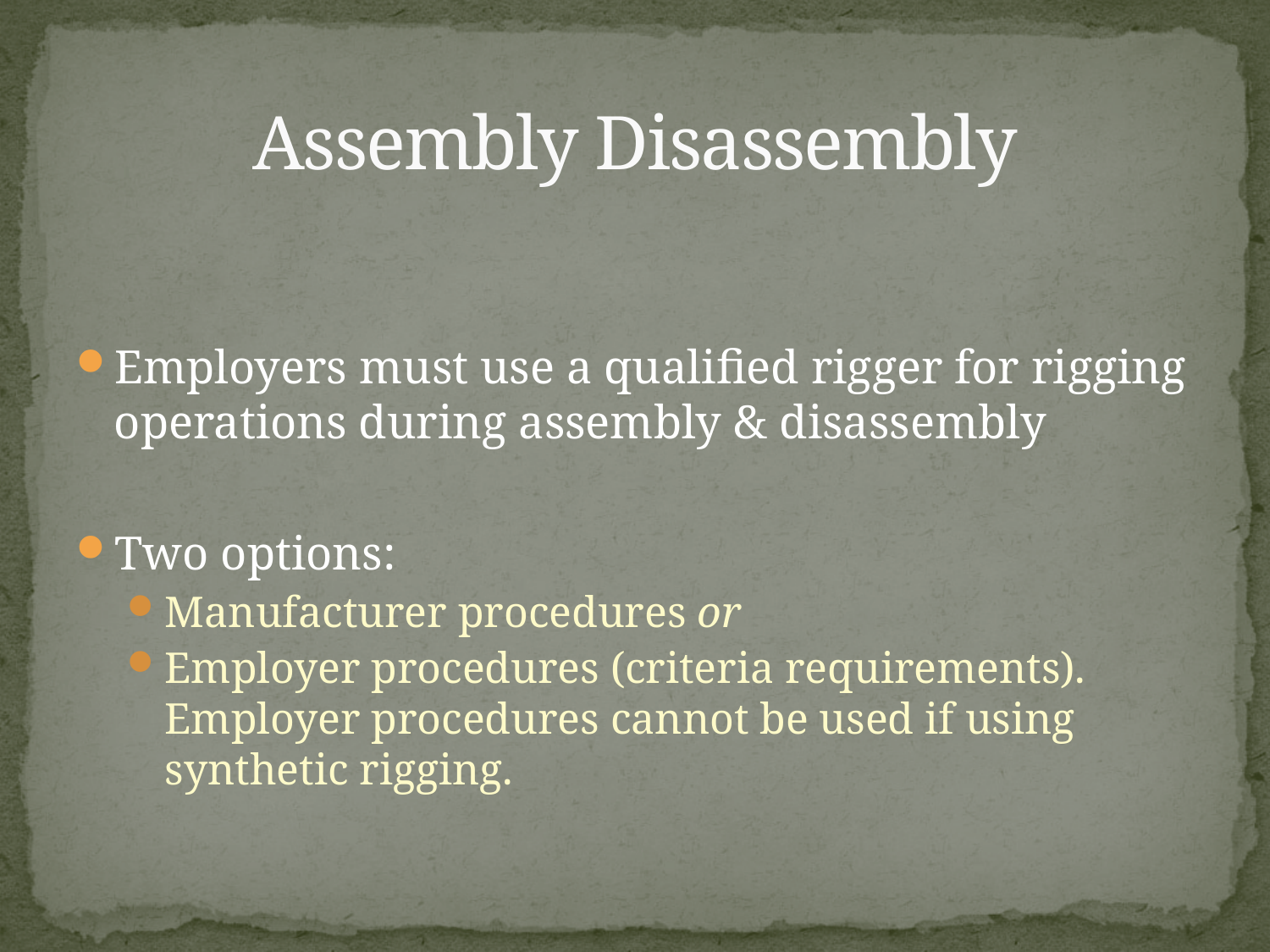

# Assembly Disassembly

Employers must use a qualified rigger for rigging operations during assembly & disassembly

Two options:
Manufacturer procedures or
Employer procedures (criteria requirements).  Employer procedures cannot be used if using synthetic rigging.